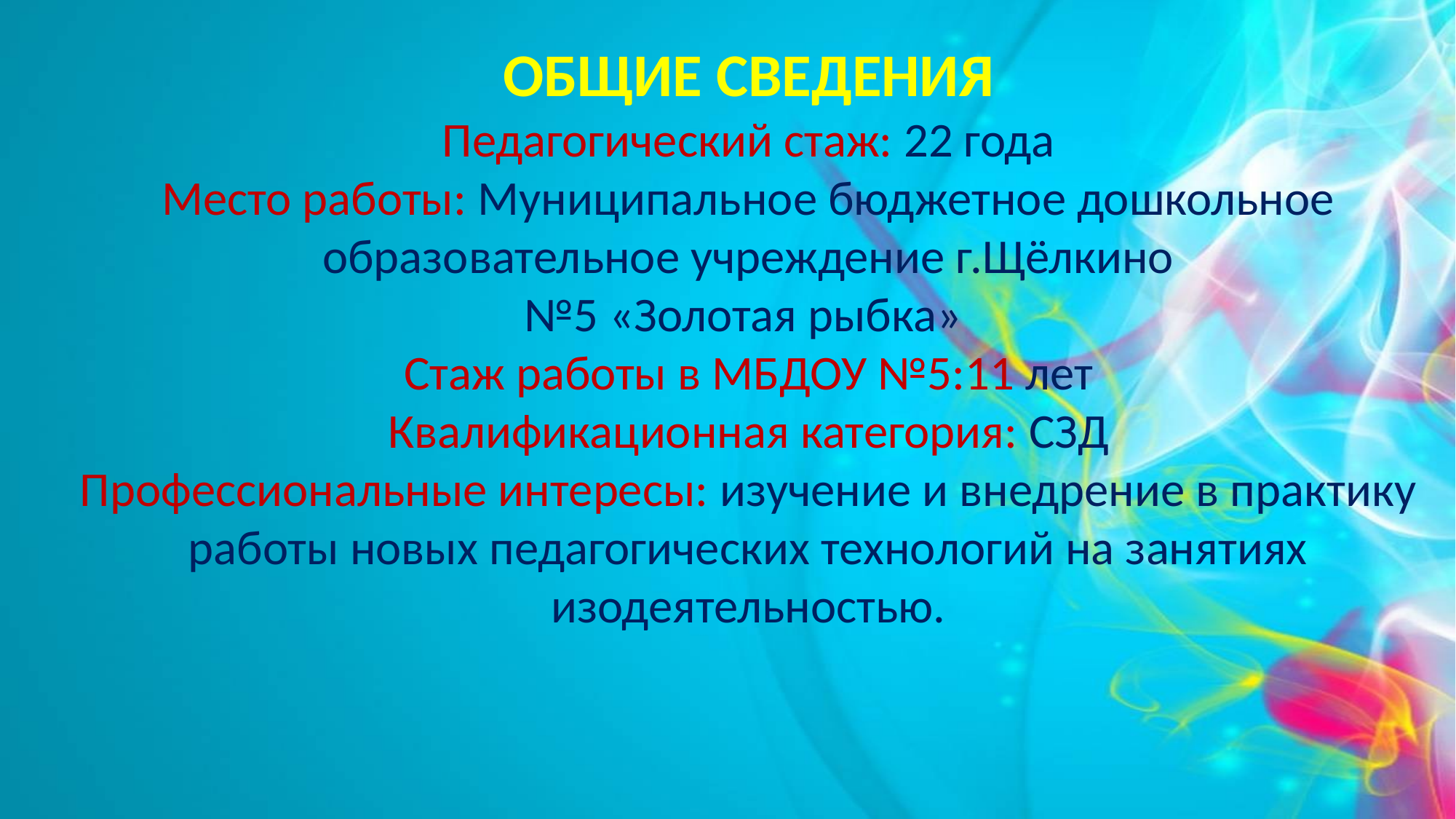

ОБЩИЕ СВЕДЕНИЯ
Педагогический стаж: 22 года
Место работы: Муниципальное бюджетное дошкольное образовательное учреждение г.Щёлкино
№5 «Золотая рыбка»
Стаж работы в МБДОУ №5:11 лет
Квалификационная категория: СЗД
Профессиональные интересы: изучение и внедрение в практику работы новых педагогических технологий на занятиях изодеятельностью.